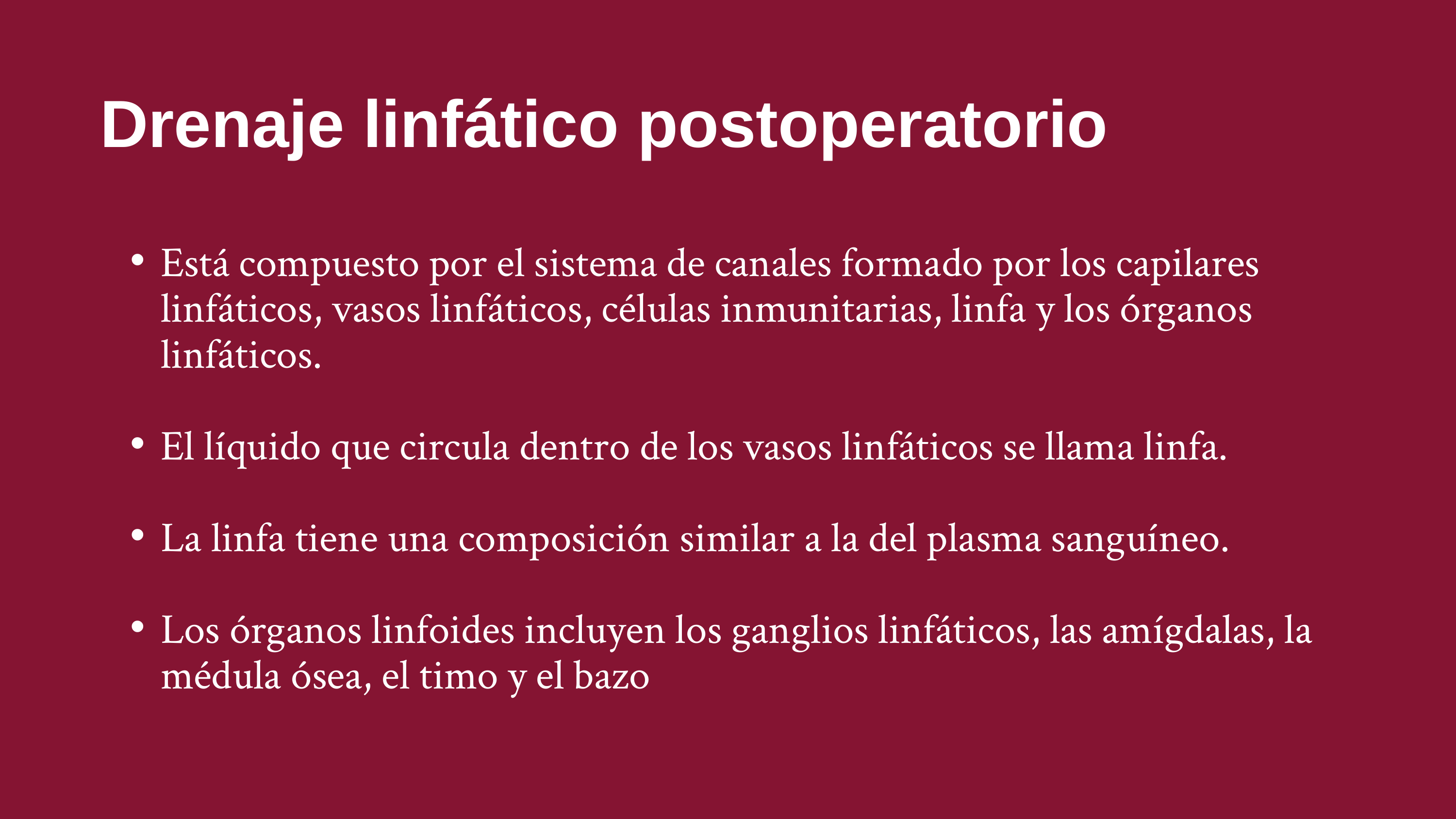

Drenaje linfático postoperatorio

Está compuesto por el sistema de canales formado por los capilares linfáticos, vasos linfáticos, células inmunitarias, linfa y los órganos linfáticos.

El líquido que circula dentro de los vasos linfáticos se llama linfa.

La linfa tiene una composición similar a la del plasma sanguíneo.

Los órganos linfoides incluyen los ganglios linfáticos, las amígdalas, la médula ósea, el timo y el bazo